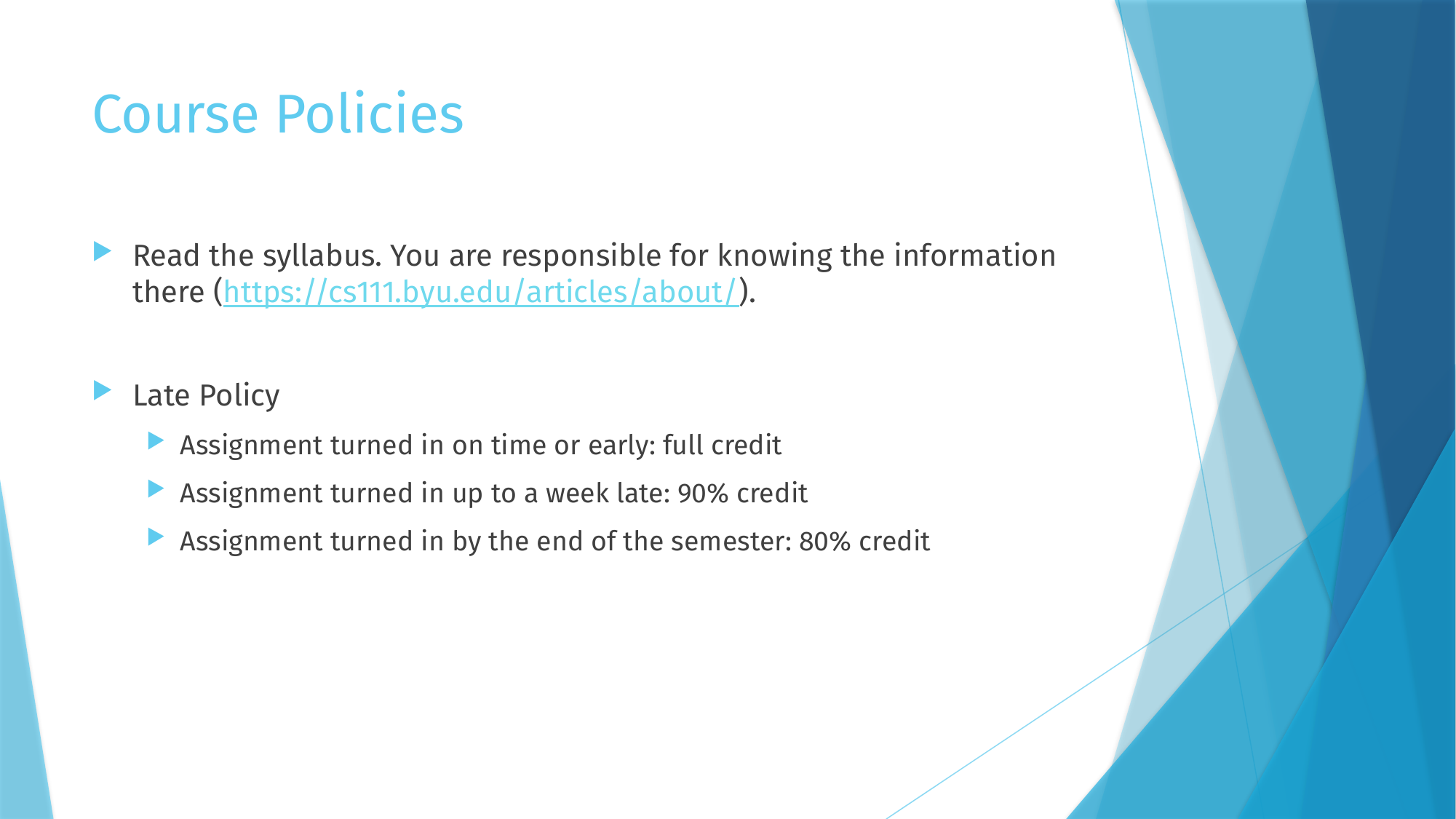

# Course Policies
Read the syllabus. You are responsible for knowing the information there (https://cs111.byu.edu/articles/about/).

Late Policy
Assignment turned in on time or early: full credit
Assignment turned in up to a week late: 90% credit
Assignment turned in by the end of the semester: 80% credit